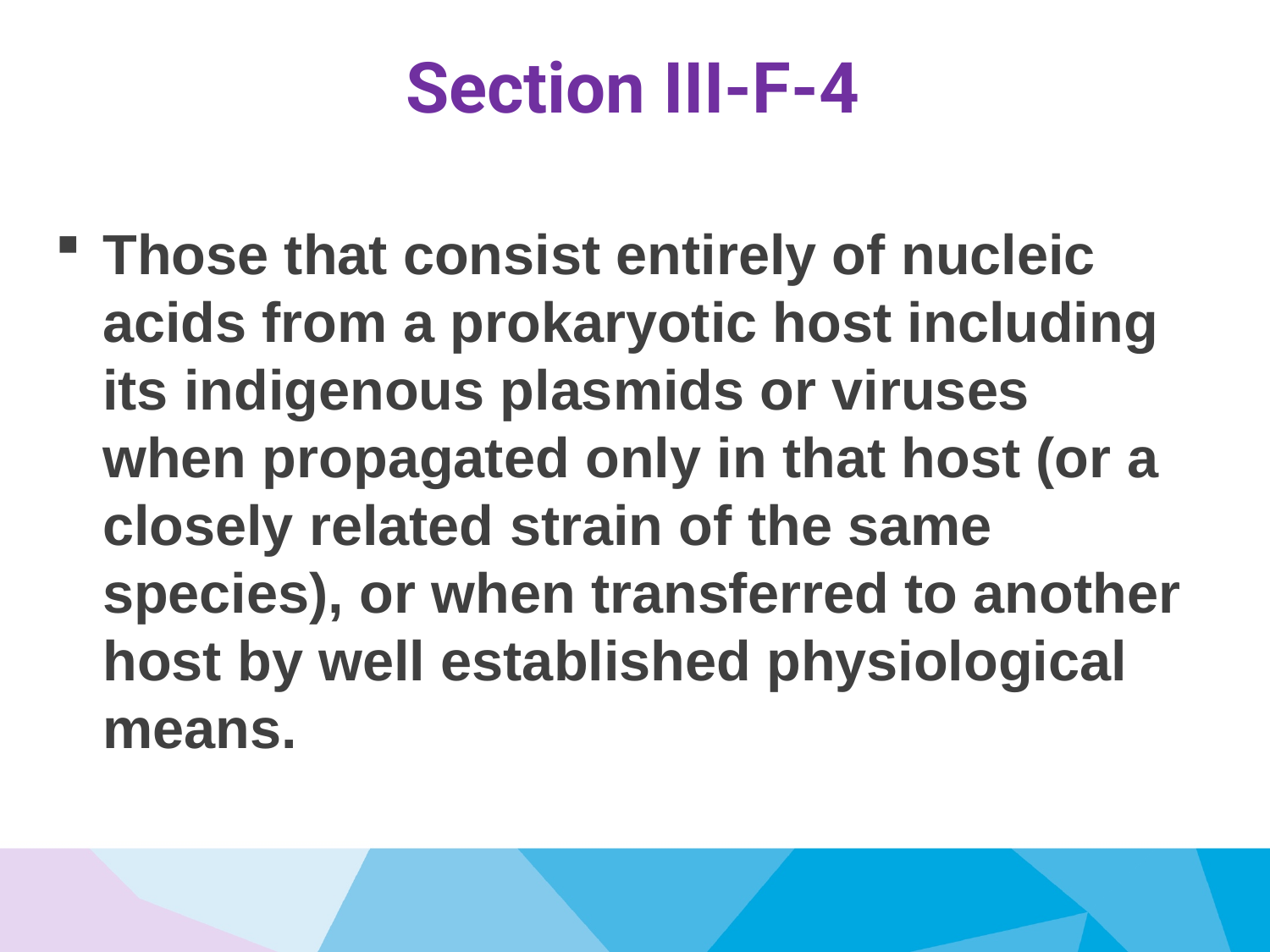

# Section III-F-4
Those that consist entirely of nucleic acids from a prokaryotic host including its indigenous plasmids or viruses when propagated only in that host (or a closely related strain of the same species), or when transferred to another host by well established physiological means.